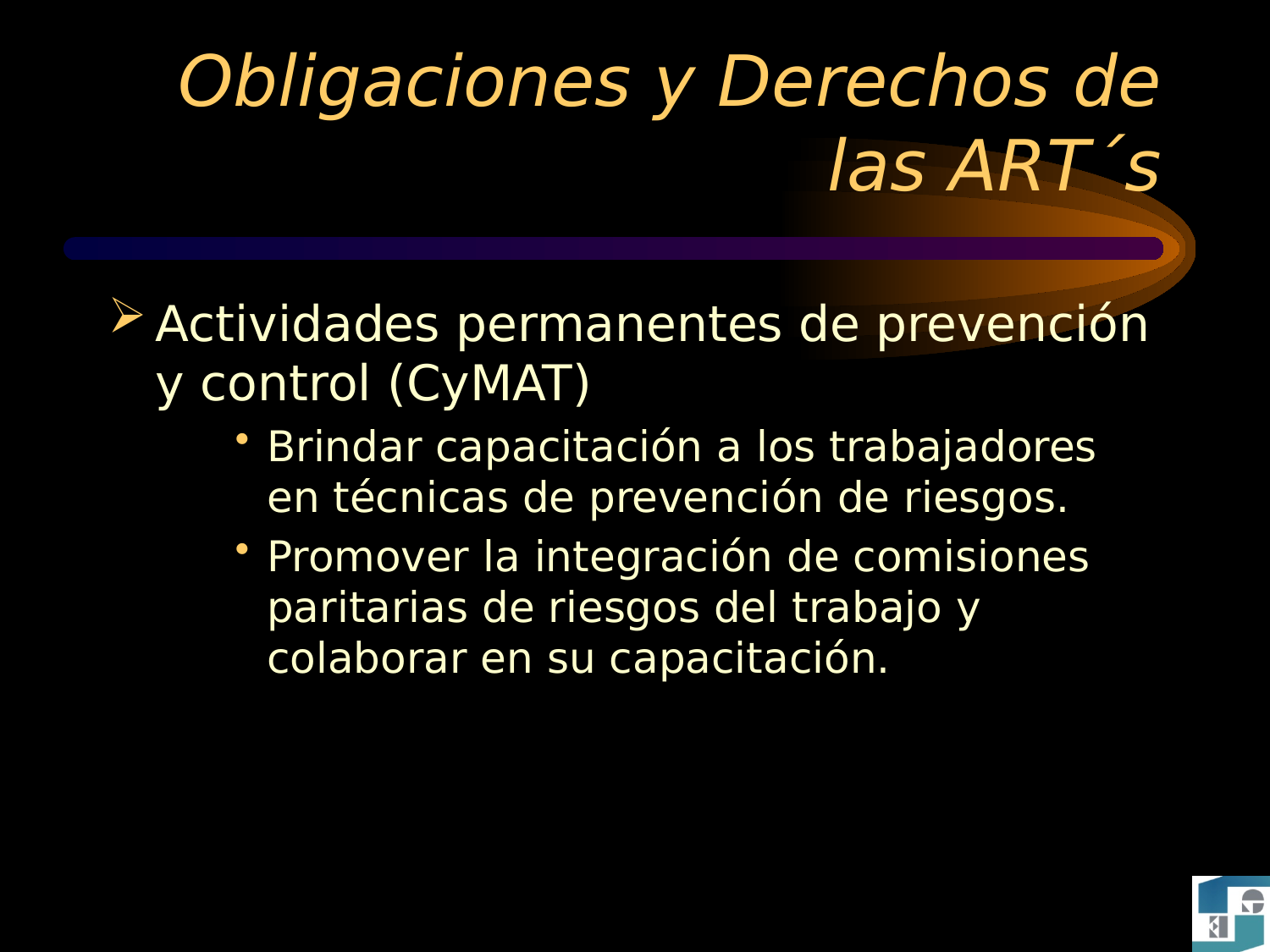

# Obligaciones y Derechos de las ART´s
Actividades permanentes de prevención y control (CyMAT)
Brindar capacitación a los trabajadores en técnicas de prevención de riesgos.
Promover la integración de comisiones paritarias de riesgos del trabajo y colaborar en su capacitación.